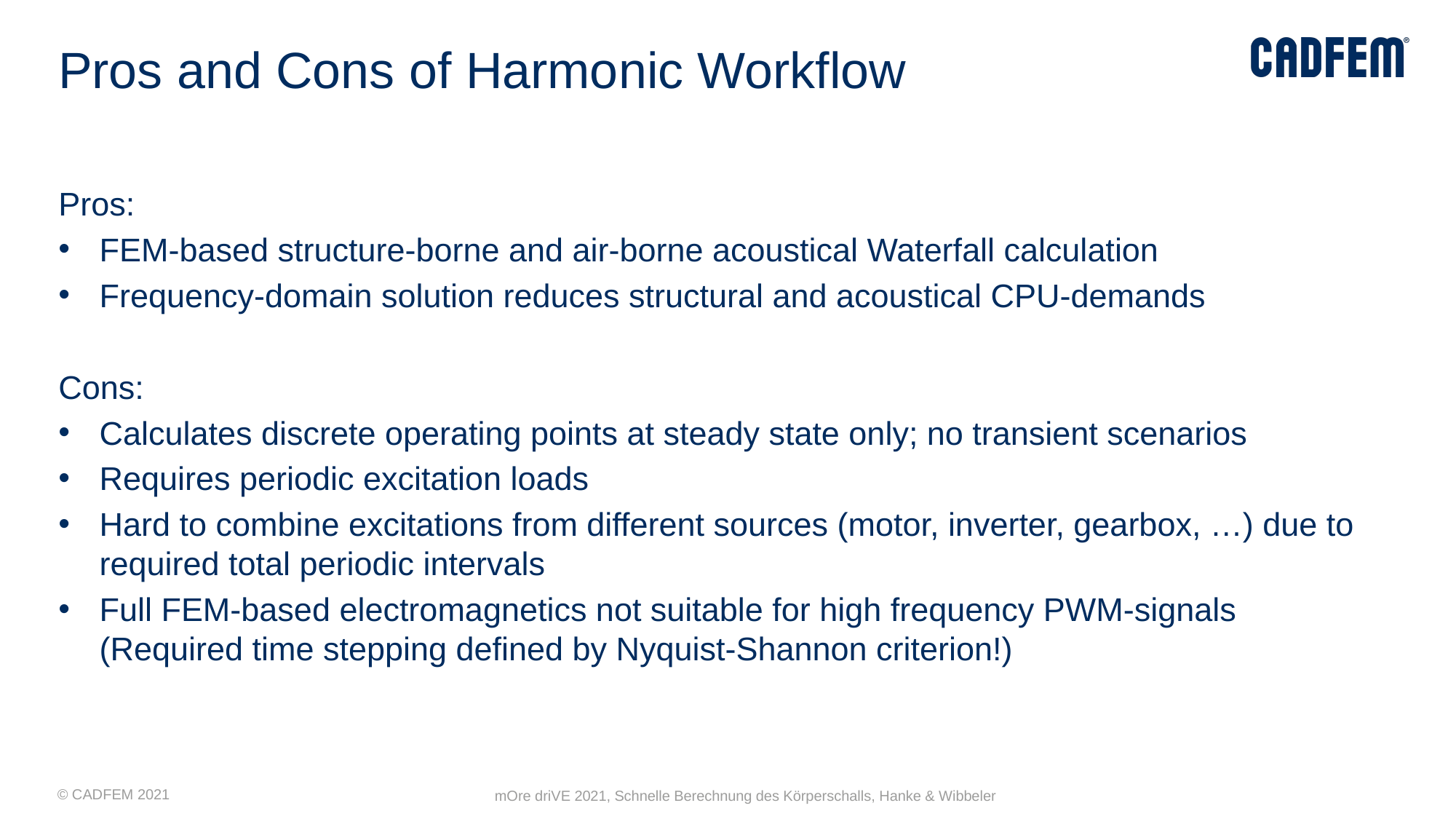

# Pros and Cons of Harmonic Workflow
Pros:
FEM-based structure-borne and air-borne acoustical Waterfall calculation
Frequency-domain solution reduces structural and acoustical CPU-demands

Cons:
Calculates discrete operating points at steady state only; no transient scenarios
Requires periodic excitation loads
Hard to combine excitations from different sources (motor, inverter, gearbox, …) due to required total periodic intervals
Full FEM-based electromagnetics not suitable for high frequency PWM-signals
(Required time stepping defined by Nyquist-Shannon criterion!)
mOre driVE 2021, Schnelle Berechnung des Körperschalls, Hanke & Wibbeler